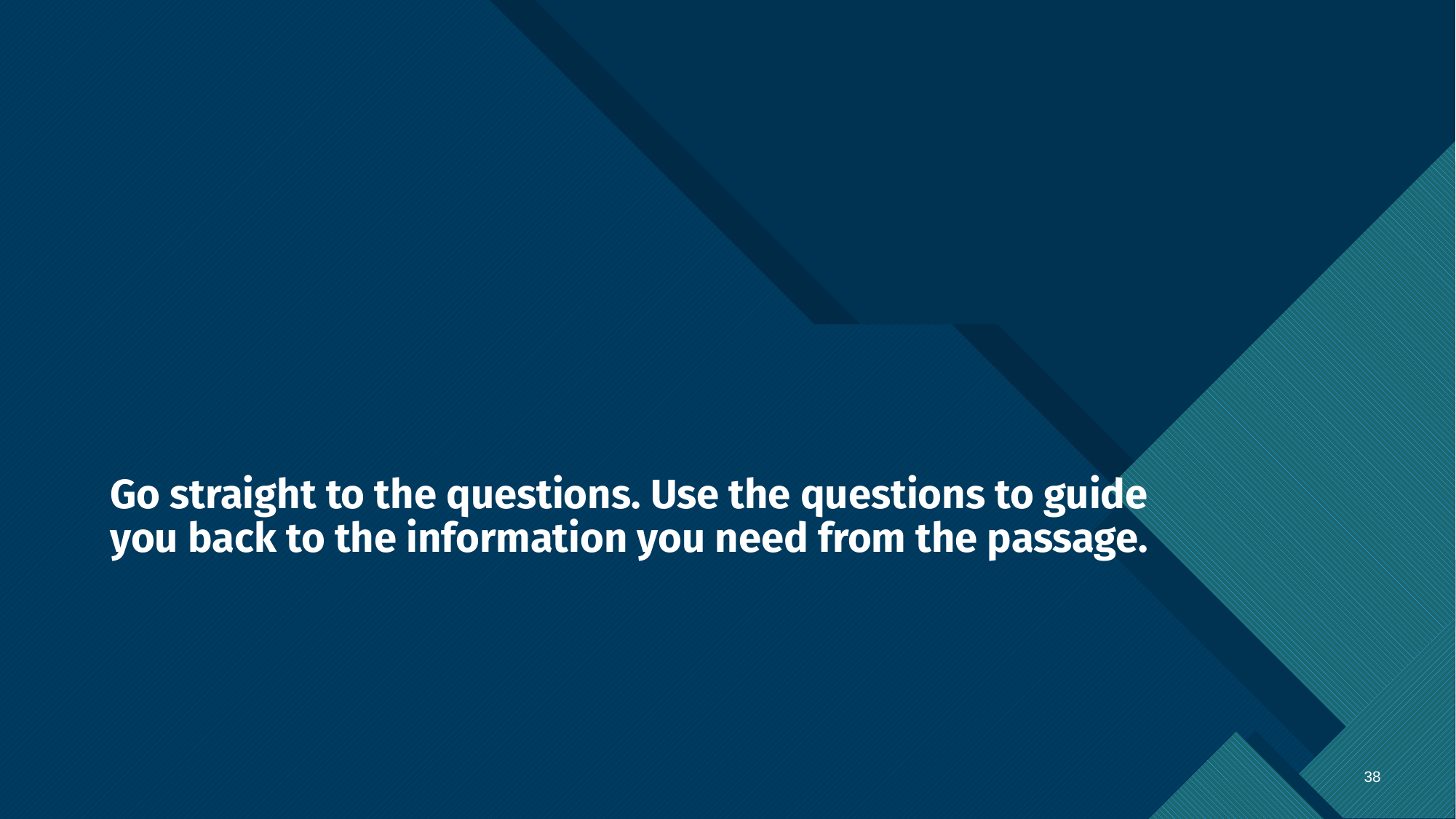

# Go straight to the questions. Use the questions to guide you back to the information you need from the passage.
38